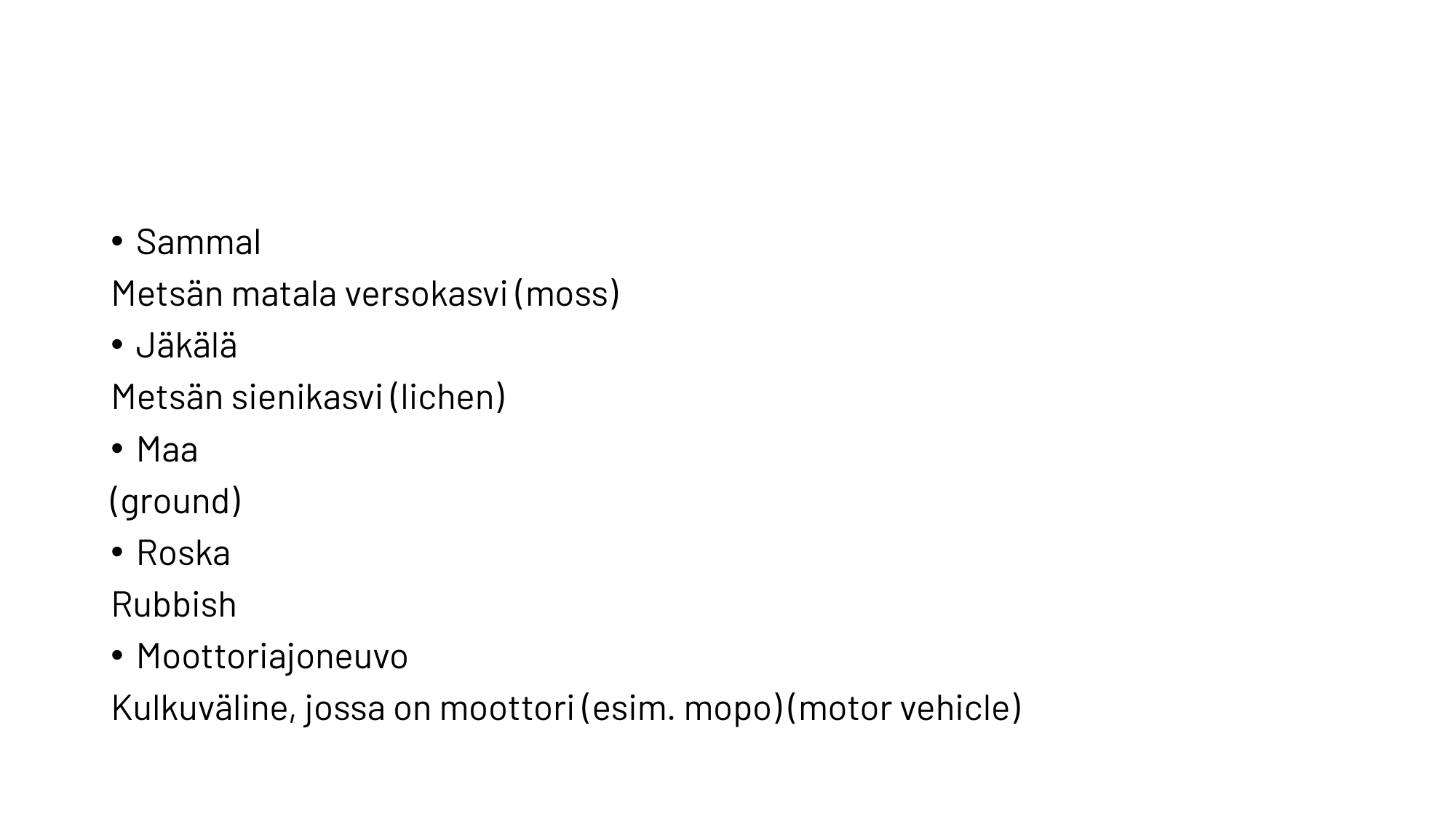

#
Sammal
Metsän matala versokasvi (moss)
Jäkälä
Metsän sienikasvi (lichen)
Maa
(ground)
Roska
Rubbish
Moottoriajoneuvo
Kulkuväline, jossa on moottori (esim. mopo) (motor vehicle)